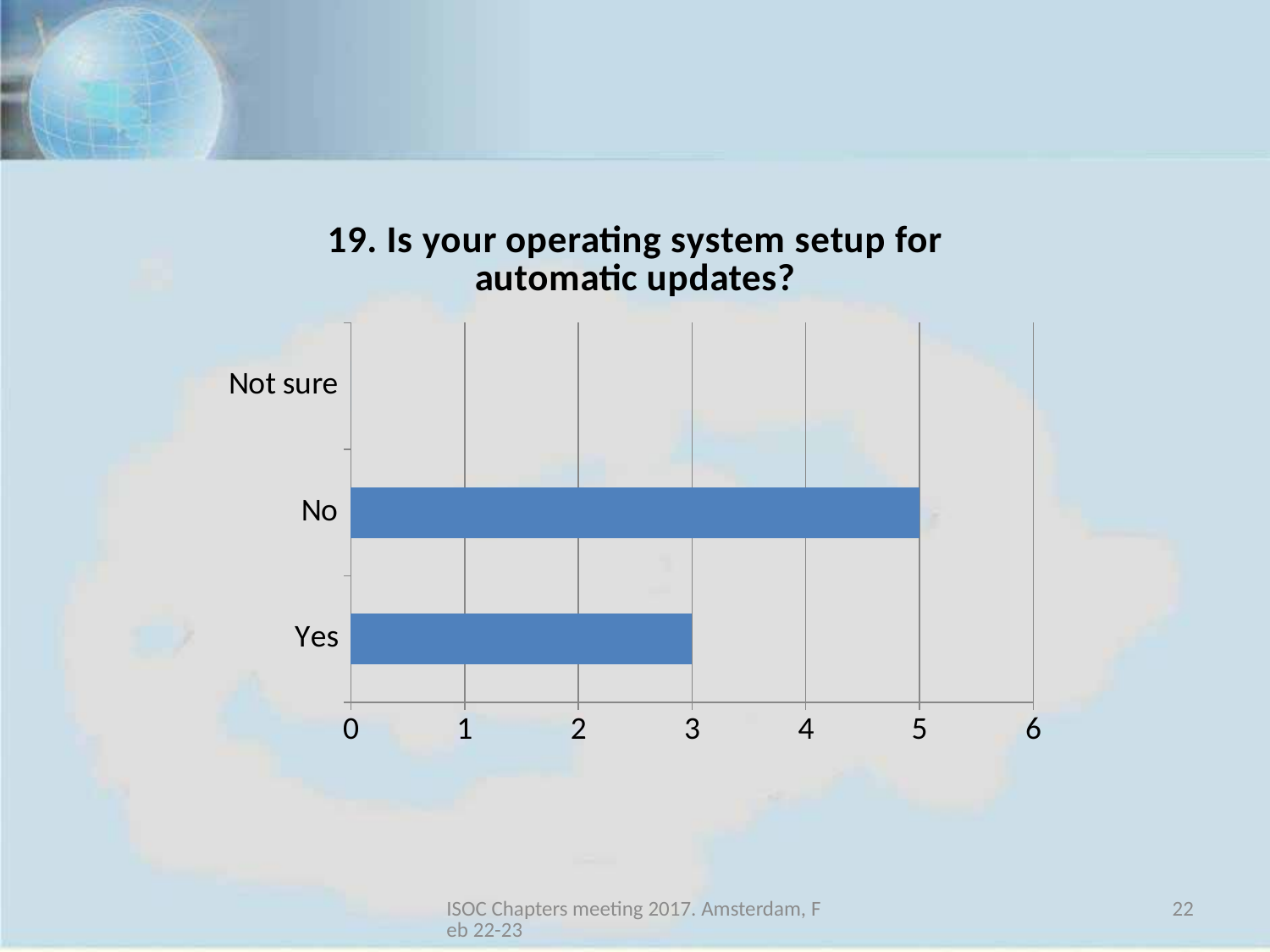

### Chart:

| Category | 19. Is your operating system setup for automatic updates? |
|---|---|
| Yes | 3.0 |
| No | 5.0 |
| Not sure | 0.0 |
ISOC Chapters meeting 2017. Amsterdam, Feb 22-23
22